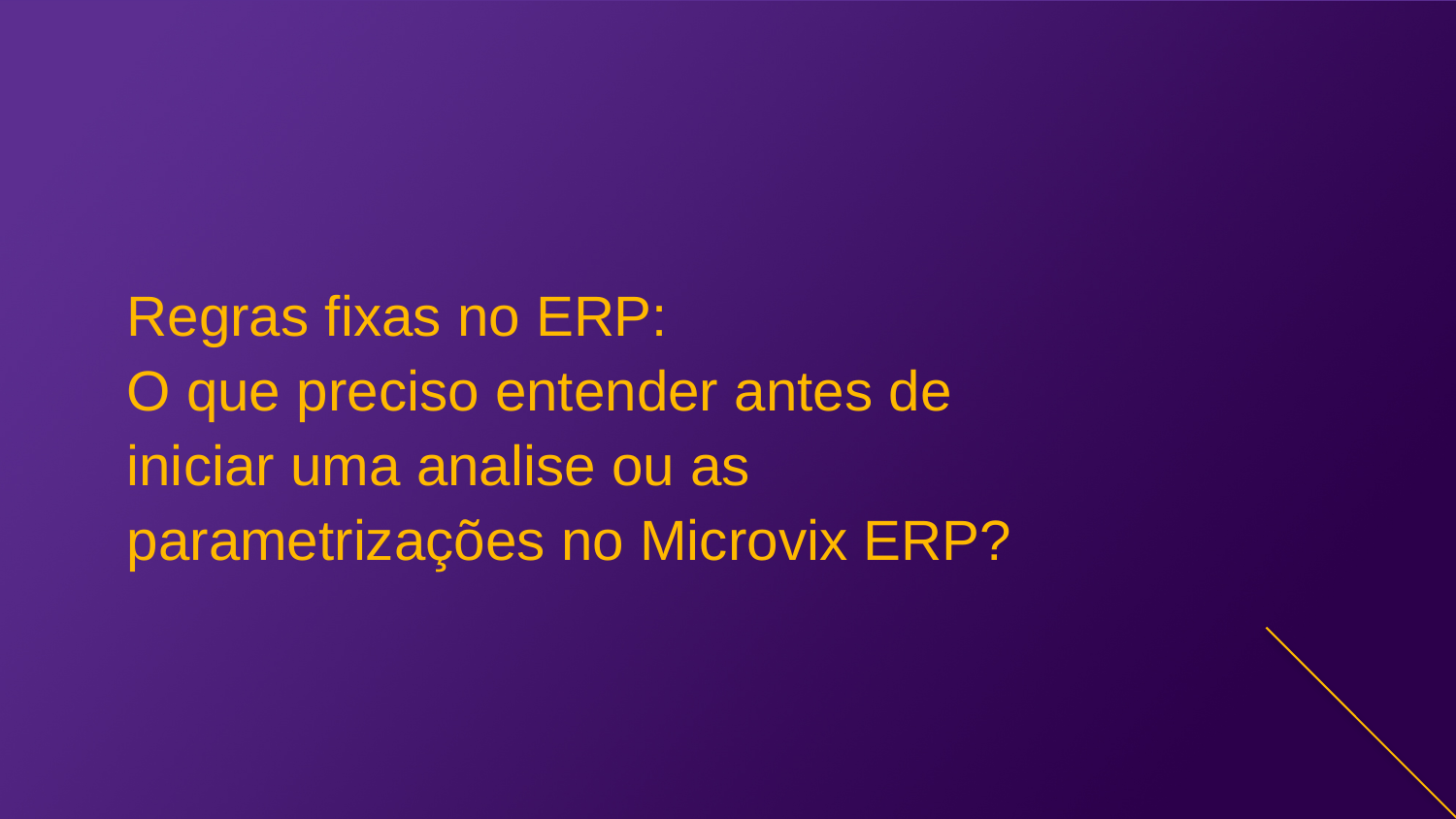

# Regras fixas no ERP: O que preciso entender antes de iniciar uma analise ou as parametrizações no Microvix ERP?